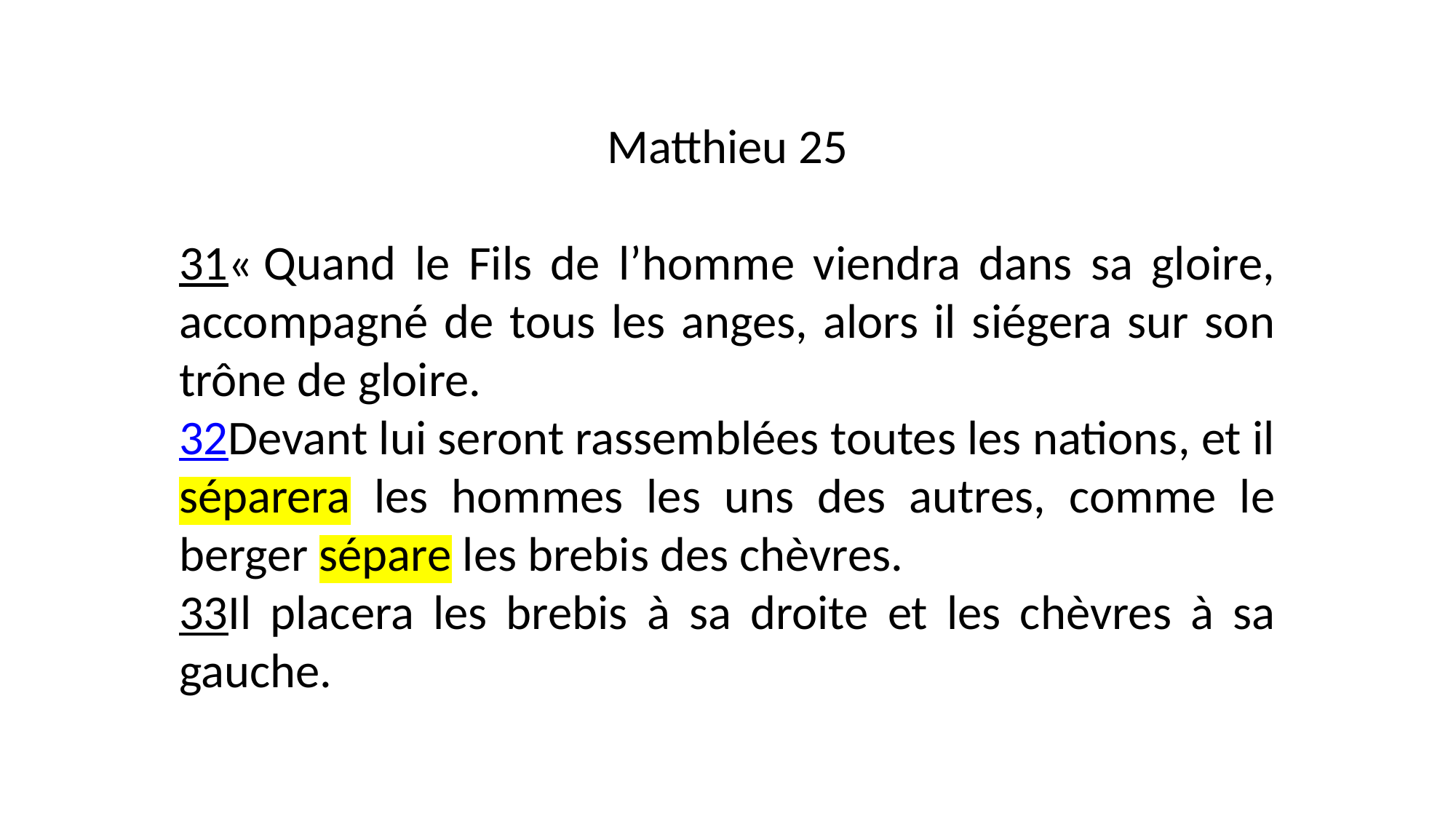

Matthieu 25

31« Quand le Fils de l’homme viendra dans sa gloire, accompagné de tous les anges, alors il siégera sur son trône de gloire.
32Devant lui seront rassemblées toutes les nations, et il séparera les hommes les uns des autres, comme le berger sépare les brebis des chèvres.
33Il placera les brebis à sa droite et les chèvres à sa gauche.